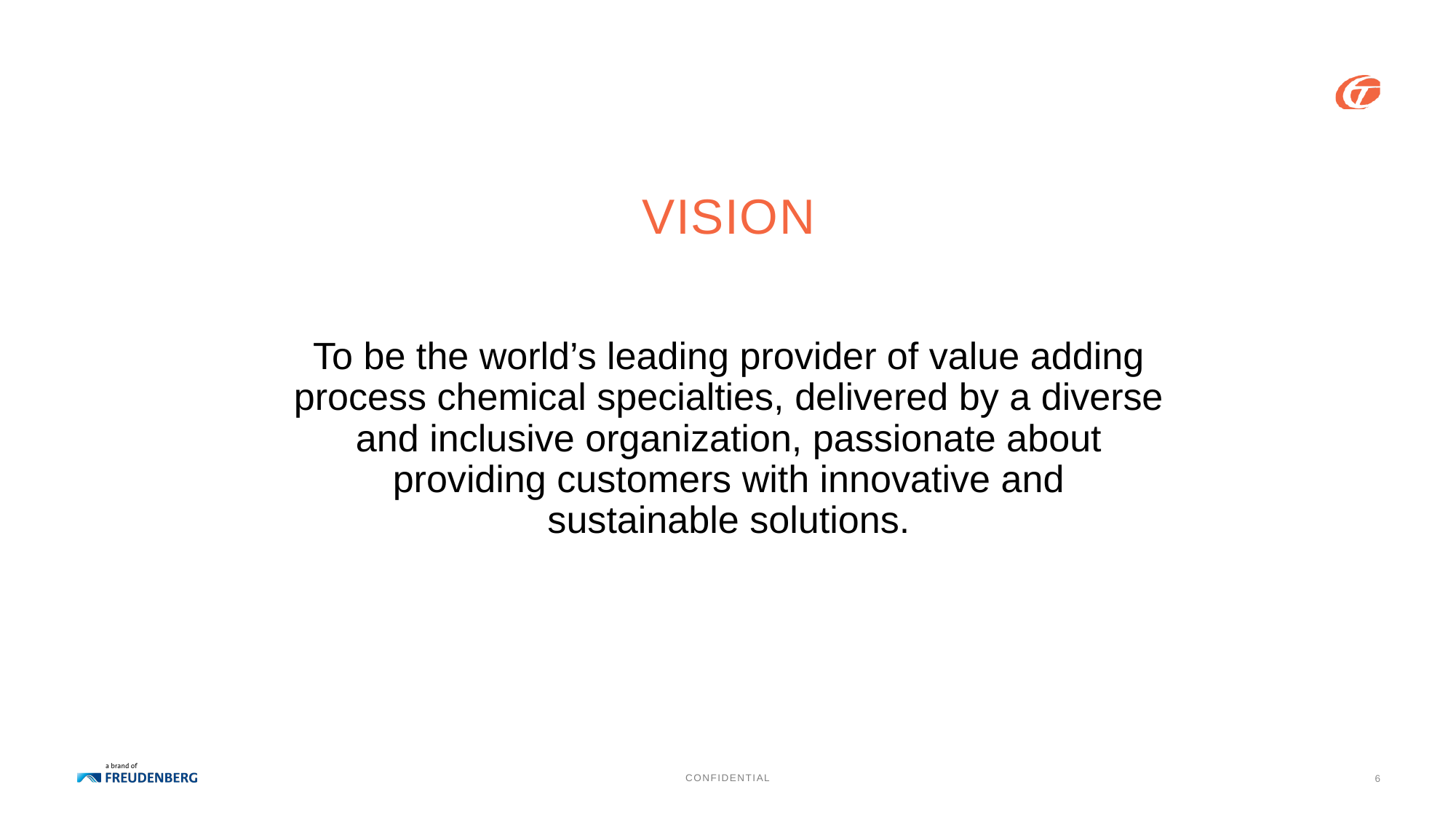

# VIsion
To be the world’s leading provider of value adding process chemical specialties, delivered by a diverse and inclusive organization, passionate about providing customers with innovative and sustainable solutions.
6